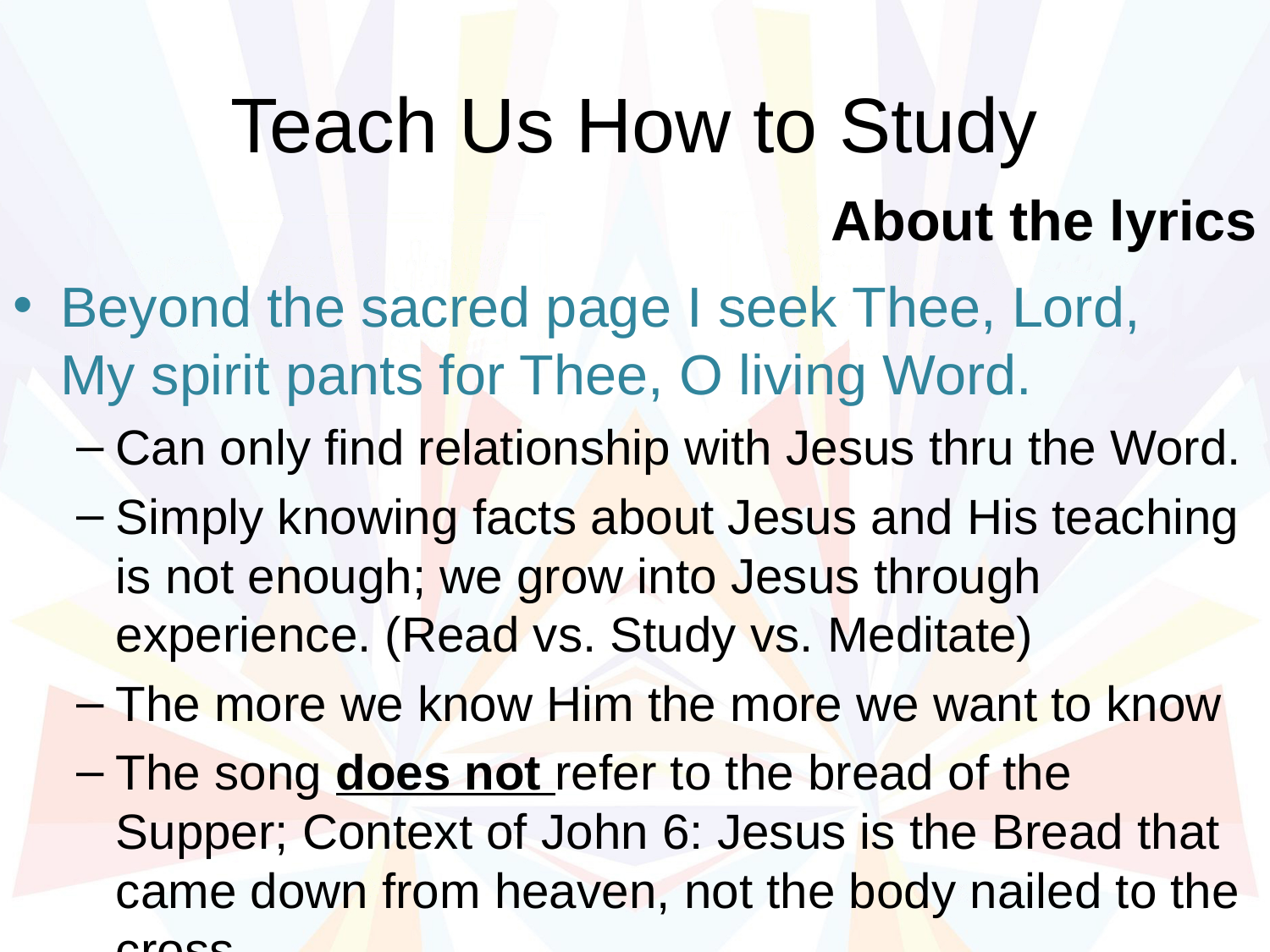

# Teach Us How to Study
About the lyrics
Beyond the sacred page I seek Thee, Lord,
My spirit pants for Thee, O living Word.
Can only find relationship with Jesus thru the Word.
Simply knowing facts about Jesus and His teaching is not enough; we grow into Jesus through experience. (Read vs. Study vs. Meditate)
The more we know Him the more we want to know
The song does not refer to the bread of the Supper; Context of John 6: Jesus is the Bread that came down from heaven, not the body nailed to the cross